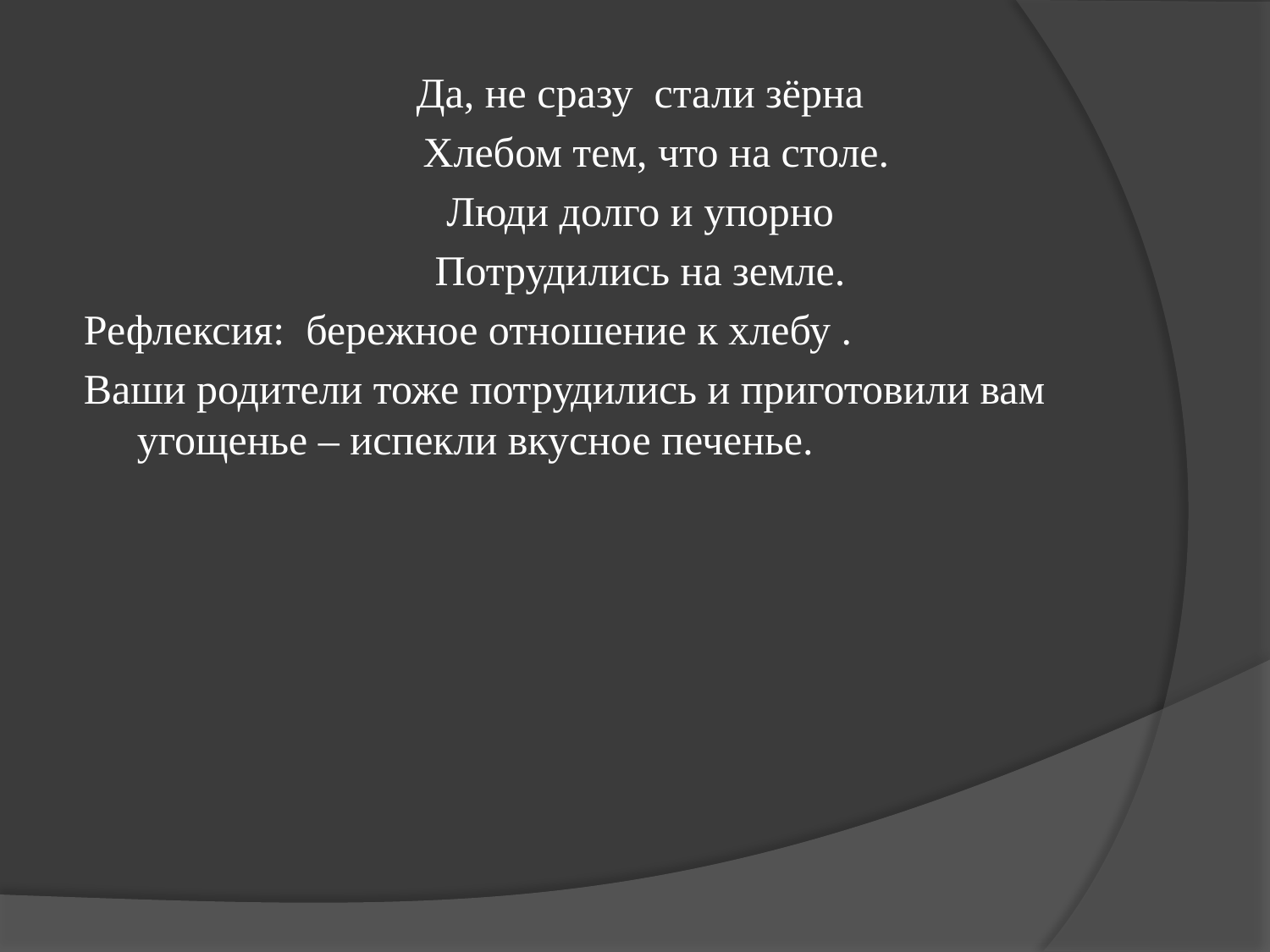

Да, не сразу  стали зёрна
   Хлебом тем, что на столе.
Люди долго и упорно
Потрудились на земле.
Рефлексия:  бережное отношение к хлебу .
Ваши родители тоже потрудились и приготовили вам угощенье – испекли вкусное печенье.